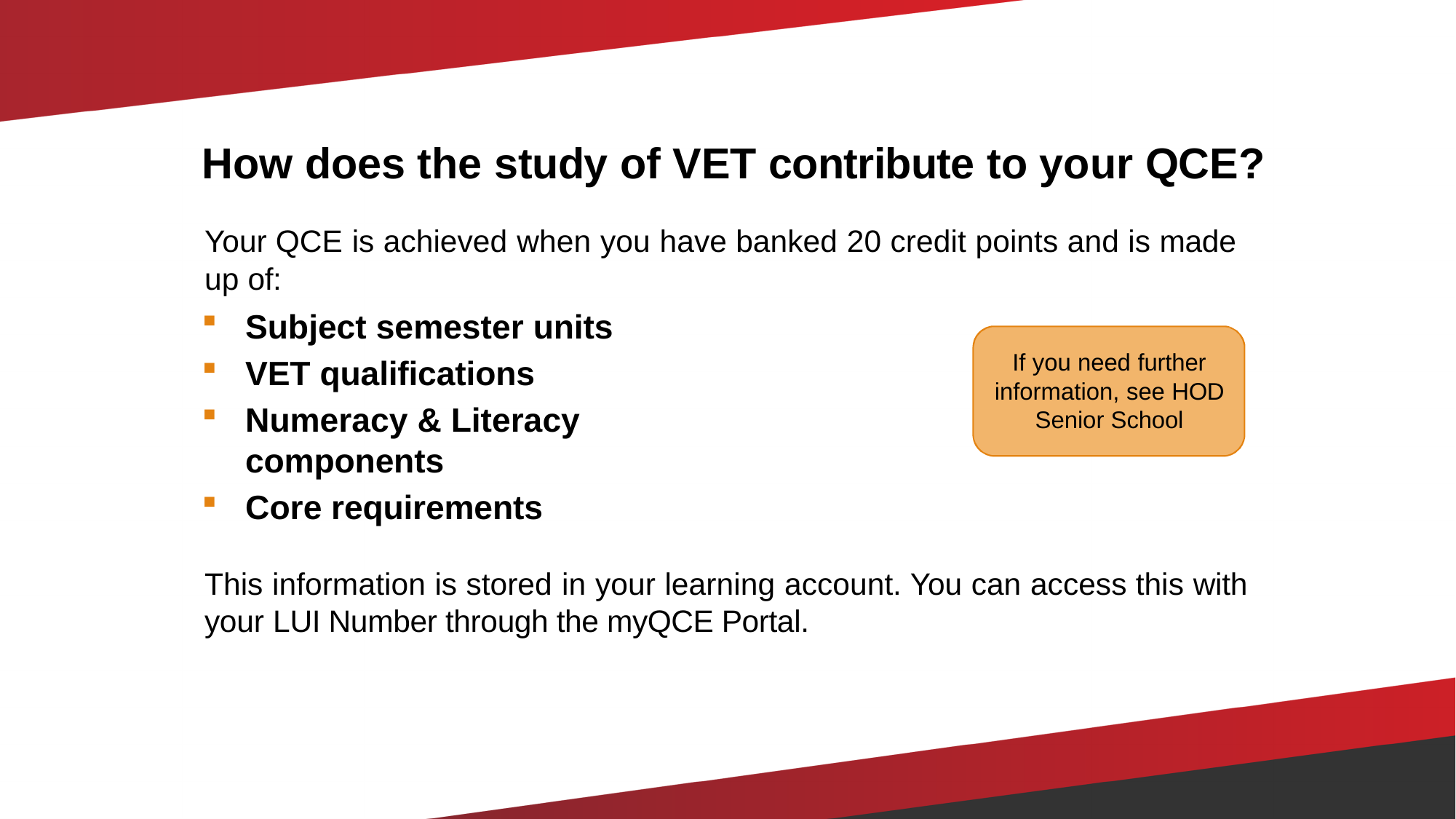

# How does the study of VET contribute to your QCE?
Your QCE is achieved when you have banked 20 credit points and is made up of:
Subject semester units
VET qualifications
Numeracy & Literacy components
Core requirements

If you need further information, see HOD Senior School
This information is stored in your learning account. You can access this with your LUI Number through the myQCE Portal.